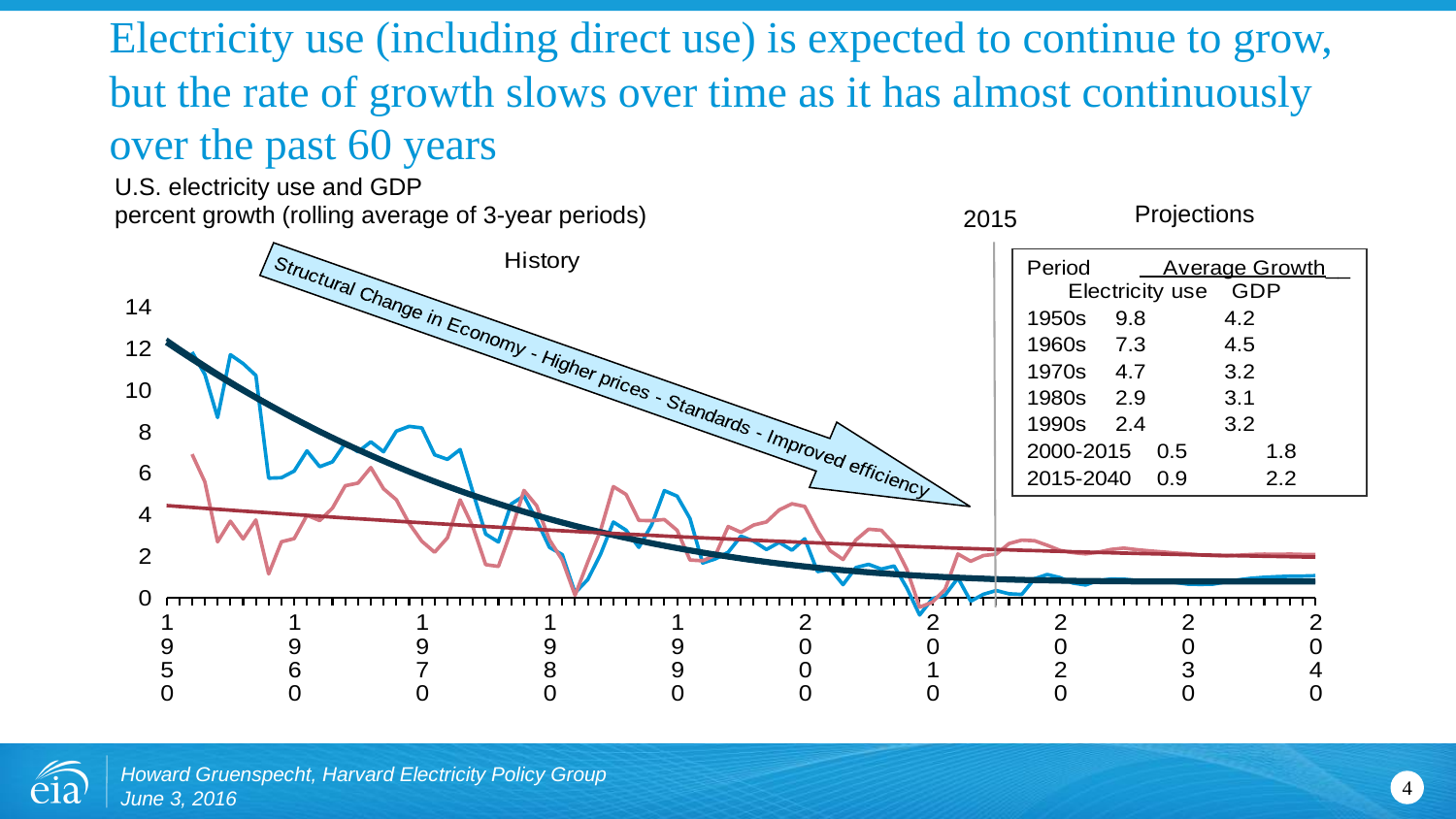

# Electricity use (including direct use) is expected to continue to grow, but the rate of growth slows over time as it has almost continuously over the past 60 years
U.S. electricity use and GDP
percent growth (rolling average of 3-year periods)
Projections
2015

### Chart

| Category |  | with negative numbers: | 3-Year Rolling Growth | GDP rolling |  |
|---|---|---|---|---|---|
| 1950 | None | None | None | None | None |
|  | None | None | None | None | None |
|  | 11.853047433052733 | None | 11.853047433052733 | 6.929099337428357 | None |
|  | 10.779608384325146 | None | 10.779608384325146 | 5.593941688237125 | None |
|  | 8.696356088433577 | None | 8.696356088433577 | 2.7071267829856582 | None |
|  | 11.728002829525796 | None | 11.728002829525796 | 3.7007734828779615 | None |
|  | 11.299718298707639 | None | 11.299718298707639 | 2.847793080803318 | None |
|  | 10.72634891531532 | None | 10.72634891531532 | 3.760014931172373 | None |
|  | 5.7742610036535025 | None | 5.7742610036535025 | 1.158487803003272 | None |
|  | 5.796491298221884 | None | 5.796491298221884 | 2.7094622167689097 | None |
| 1960 | 6.116522926143975 | None | 6.116522926143975 | 2.8627974294881176 | None |
|  | 7.088704489735909 | None | 7.088704489735909 | 3.9866624018044083 | None |
|  | 6.326712371578758 | None | 6.326712371578758 | 3.7312551572463493 | None |
|  | 6.562026163435175 | None | 6.562026163435175 | 4.3313996702951 | None |
|  | 7.4673389327813755 | None | 7.4673389327813755 | 5.409752294446957 | None |
|  | 7.044745140556086 | None | 7.044745140556086 | 5.53649453810261 | None |
|  | 7.527446797959092 | None | 7.527446797959092 | 6.286087111164029 | None |
|  | 7.04891669436809 | None | 7.04891669436809 | 5.263530007423589 | None |
|  | 8.041079559593033 | None | 8.041079559593033 | 4.73683425882816 | None |
|  | 8.271210523542273 | None | 8.271210523542273 | 3.59355350545727 | None |
| 1970 | 8.197309694567444 | None | 8.197309694567444 | 2.7320512464169333 | None |
|  | 6.902399261944936 | None | 6.902399261944936 | 2.2025365566403776 | None |
|  | 6.68125571865299 | None | 6.68125571865299 | 2.8987168923853 | None |
|  | 7.152051264503245 | None | 7.152051264503245 | 4.729067103949314 | None |
|  | 5.097589632416866 | None | 5.097589632416866 | 3.4241403231096257 | None |
|  | 3.0790327059932787 | None | 3.0790327059932787 | 1.6043359090260223 | None |
|  | 2.696522439272897 | None | 2.696522439272897 | 1.521087832038548 | None |
|  | 4.528948789977161 | None | 4.528948789977161 | 3.236126864240463 | None |
|  | 4.921127648818668 | None | 4.921127648818668 | 5.184528066729799 | None |
|  | 3.7368648045449815 | None | 3.7368648045449815 | 4.444173883705171 | None |
| 1980 | 2.4393436781007916 | None | 2.4393436781007916 | 2.8031761579067282 | None |
|  | 2.08991319056 | None | 2.08991319056 | 1.8304916038539787 | None |
|  | 0.24631483664305787 | None | 0.24631483664305787 | 0.12922372114767544 | None |
|  | 0.891329491655668 | None | 0.891329491655668 | 1.7349892385077448 | None |
|  | 2.1084138404932284 | None | 2.1084138404932284 | 3.254144694154548 | None |
|  | 3.659327157851955 | None | 3.659327157851955 | 5.368102204618297 | None |
|  | 3.267298894473347 | None | 3.267298894473347 | 4.990700076497823 | None |
|  | 2.440554644010251 | None | 2.440554644010251 | 3.736904692826659 | None |
|  | 3.5191500444441415 | None | 3.5191500444441415 | 3.7253661119385217 | None |
|  | 5.172122425431036 | None | 5.172122425431036 | 3.781577121637114 | None |
| 1990 | 4.907447617665239 | None | 4.907447617665239 | 3.263155656292338 | None |
|  | 3.8334615870908584 | None | 3.8334615870908584 | 1.830318398916364 | None |
|  | 1.6839974826602822 | None | 1.6839974826602822 | 1.789539293989928 | None |
|  | 1.8865354137312496 | None | 1.8865354137312496 | 2.0639389404464525 | None |
|  | 2.201401567433381 | None | 2.201401567433381 | 3.444850491093776 | None |
|  | 2.979463146994843 | None | 2.979463146994843 | 3.1656585596799403 | None |
|  | 2.7356567735373316 | None | 2.7356567735373316 | 3.5160025201302014 | None |
|  | 2.335684594160914 | None | 2.335684594160914 | 3.664994261885157 | None |
|  | 2.678731110908239 | None | 2.678731110908239 | 4.243661019604561 | None |
|  | 2.302328779561913 | None | 2.302328779561913 | 4.540577047726746 | None |
| 2000 | 2.8507414862042335 | None | 2.8507414862042335 | 4.408764032023771 | None |
|  | 1.2685716809089032 | None | 1.2685716809089032 | 3.2380794788903433 | None |
|  | 1.3959046983192502 | None | 1.3959046983192502 | 2.276388345572 | None |
|  | 0.642348678836413 | None | 0.642348678836413 | 1.853483098535924 | None |
|  | 1.4668719131500252 | None | 1.4668719131500252 | 2.78977257877544 | None |
|  | 1.6196542392320268 | None | 1.6196542392320268 | 3.3115943502484146 | None |
|  | 1.389795760574608 | 0.0 | 1.389795760574608 | 3.2647455505294687 | None |
|  | 1.5395455040734918 | 0.0 | 1.5395455040734918 | 2.5946942199546186 | None |
|  | 0.4803031595046914 | 0.0 | 0.4803031595046914 | 1.3771163656027374 | None |
|  | 1e-05 | 0.0 | -0.8198707553341511 | -0.4470083483904541 | None |
| 2010 | 1e-05 | 0.0 | -0.029818602849440712 | -0.20188147750747065 | None |
|  | 0.1415336404149592 | 0.0 | 0.1415336404149592 | 0.4256856160212985 | None |
|  | 0.9626052264414708 | 0.0 | 0.9626052264414708 | 2.1184310752439206 | None |
|  | 1e-05 | 0.0 | -0.1582399369090215 | 1.771095855433269 | None |
|  | 0.1762889125083822 | 0.0 | 0.1762889125083822 | 2.0463058759410346 | None |
|  | 0.3565393450239984 | 0.0 | 0.3565393450239984 | 2.1133299506923997 | None |
|  | 0.20009424644158447 | 0.0 | 0.20009424644158447 | 2.620854747751644 | None |
|  | 0.16820326796156415 | 0.0 | 0.16820326796156415 | 2.789133832708268 | None |
|  | 0.924257174986165 | 0.0 | 0.924257174986165 | 2.759177826463244 | None |
|  | 1.13188610237982 | 0.0 | 1.13188610237982 | 2.536837071175979 | None |
| 2020 | 0.9810322614618006 | 0.0 | 0.9810322614618006 | 2.292617981627809 | None |
|  | 0.7195459948459382 | 0.0 | 0.7195459948459382 | 2.1852799782275723 | None |
|  | 0.6254015501058641 | 0.0 | 0.6254015501058641 | 2.1248439808057684 | None |
|  | 0.8417867353757824 | 0.0 | 0.8417867353757824 | 2.2085281160876047 | None |
|  | 0.909275543818211 | 0.0 | 0.909275543818211 | 2.336945300807214 | None |
|  | 0.901199474135228 | 0.0 | 0.901199474135228 | 2.401865492763444 | None |
|  | 0.8436261613036011 | 0.0 | 0.8436261613036011 | 2.3273680352120296 | None |
|  | 0.8047072551007561 | 0.0 | 0.8047072551007561 | 2.268369793539904 | None |
|  | 0.7764842784643067 | 0.0 | 0.7764842784643067 | 2.220156190010969 | None |
|  | 0.748344073366769 | 0.0 | 0.748344073366769 | 2.168805012542263 | None |
| 2030 | 0.6656825825731572 | 0.0 | 0.6656825825731572 | 2.1271519438436526 | None |
|  | 0.653286342594317 | 0.0 | 0.653286342594317 | 2.074455000594666 | None |
|  | 0.6650278130808429 | 0.0 | 0.6650278130808429 | 2.0423573291090458 | None |
|  | 0.7752801401587073 | 0.0 | 0.7752801401587073 | 2.0316856066979305 | None |
|  | 0.87465404142959 | 0.0 | 0.87465404142959 | 2.057664237508172 | None |
|  | 0.9505181949104102 | 0.0 | 0.9505181949104102 | 2.0949974268882565 | None |
|  | 0.9940021502905516 | 0.0 | 0.9940021502905516 | 2.112463382314056 | None |
|  | 1.0244823917318513 | 0.0 | 1.0244823917318513 | 2.100972637693399 | None |
|  | 1.0485853778456011 | 0.0 | 1.0485853778456011 | 2.113522896364306 | None |
|  | 1.0535965951054216 | 0.0 | 1.0535965951054216 | 2.1002469099115517 | None |
| 2040 | 1.0741071180109252 | 0.0 | 1.0741071180109252 | 2.0903768845065063 | None |
Howard Gruenspecht, Harvard Electricity Policy Group   June 3, 2016
4